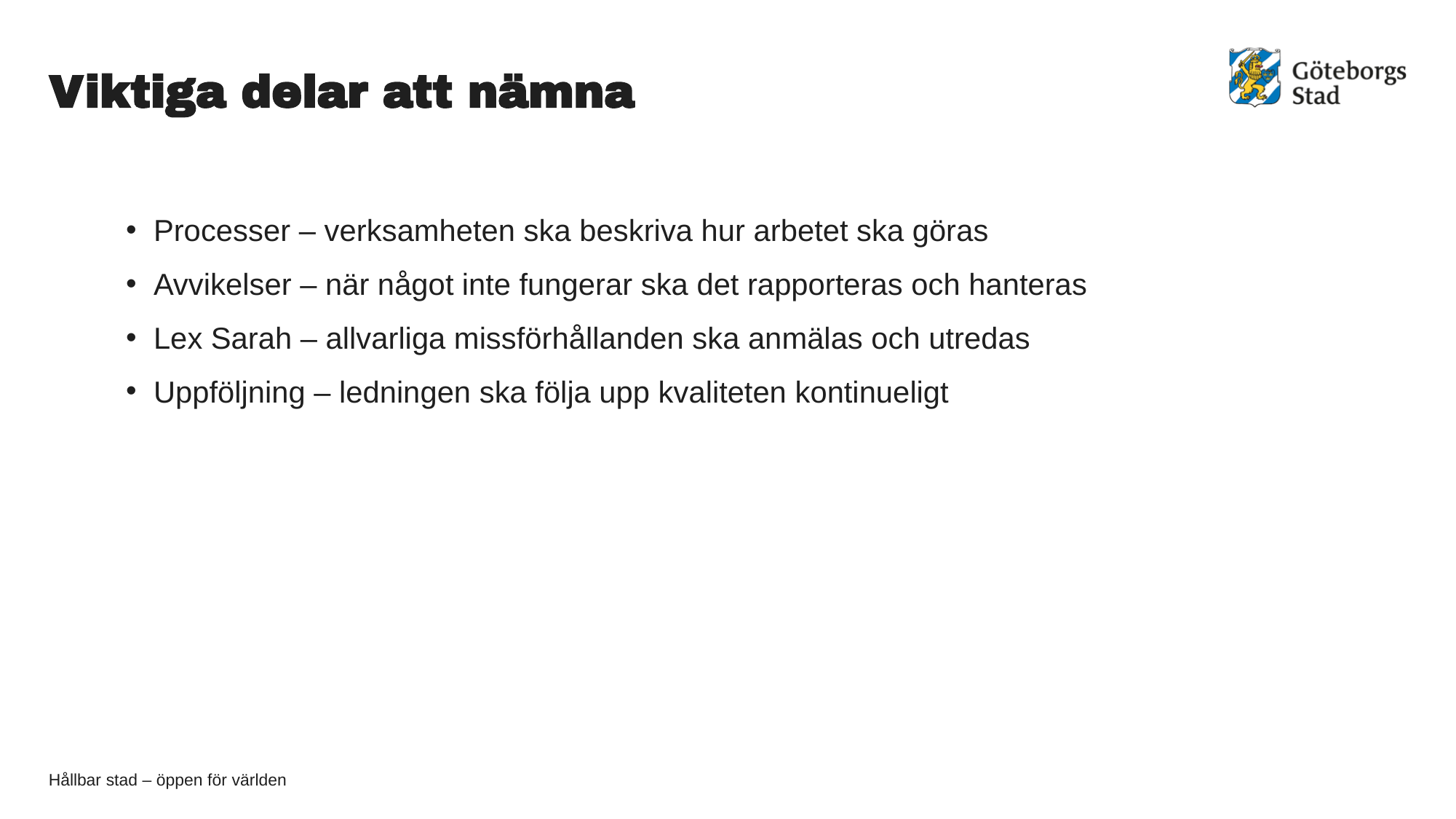

# Viktiga delar att nämna
Processer – verksamheten ska beskriva hur arbetet ska göras
Avvikelser – när något inte fungerar ska det rapporteras och hanteras
Lex Sarah – allvarliga missförhållanden ska anmälas och utredas
Uppföljning – ledningen ska följa upp kvaliteten kontinueligt